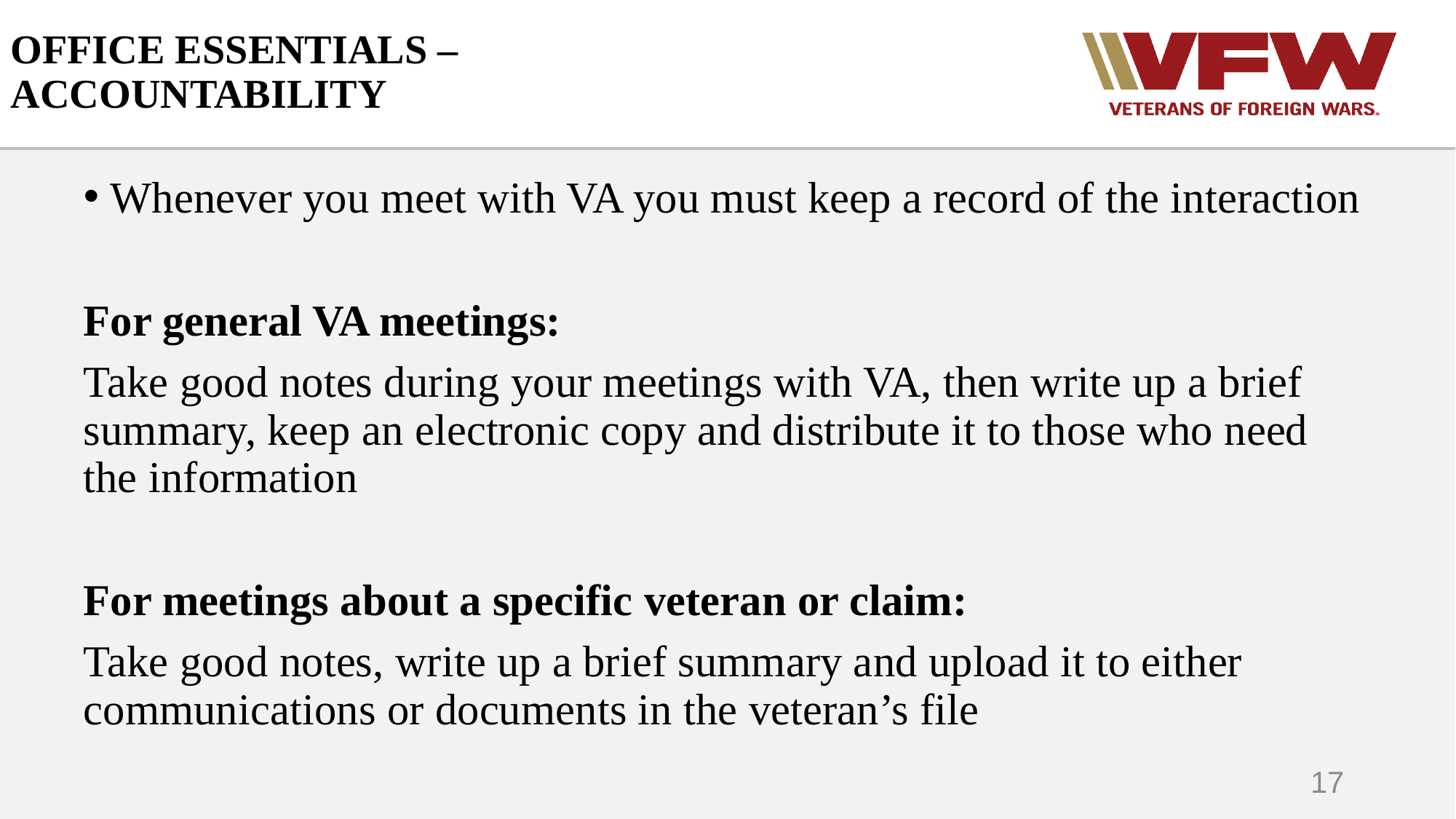

# OFFICE ESSENTIALS – ACCOUNTABILITY
Whenever you meet with VA you must keep a record of the interaction

For general VA meetings:
Take good notes during your meetings with VA, then write up a brief summary, keep an electronic copy and distribute it to those who need the information

For meetings about a specific veteran or claim:
Take good notes, write up a brief summary and upload it to either communications or documents in the veteran’s file

17